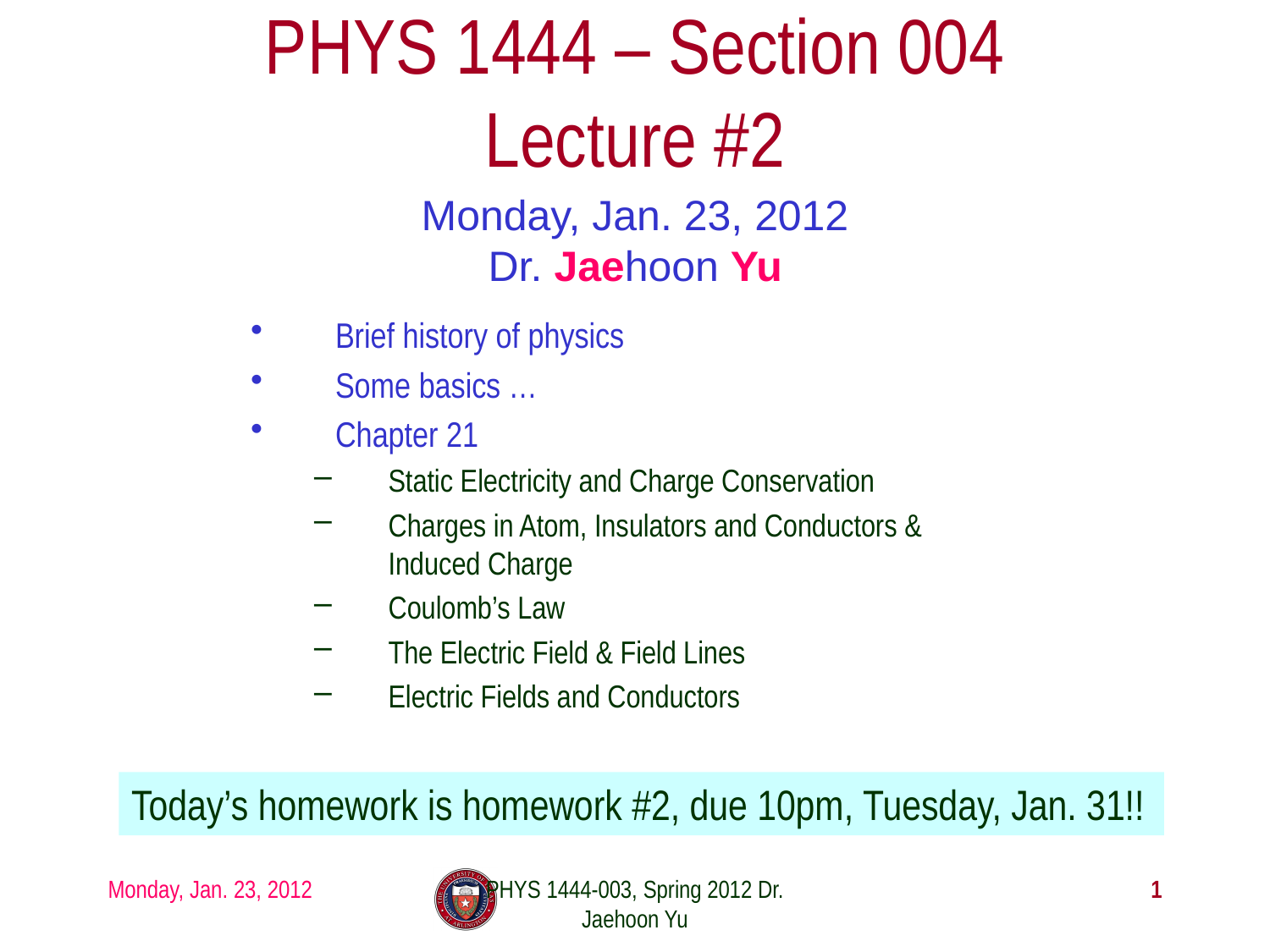

# PHYS 1444 – Section 004 Lecture #2
Monday, Jan. 23, 2012
Dr. Jaehoon Yu
Brief history of physics
Some basics …
Chapter 21
Static Electricity and Charge Conservation
Charges in Atom, Insulators and Conductors & Induced Charge
Coulomb’s Law
The Electric Field & Field Lines
Electric Fields and Conductors
Today’s homework is homework #2, due 10pm, Tuesday, Jan. 31!!
Monday, Jan. 23, 2012
PHYS 1444-003, Spring 2012 Dr. Jaehoon Yu
1